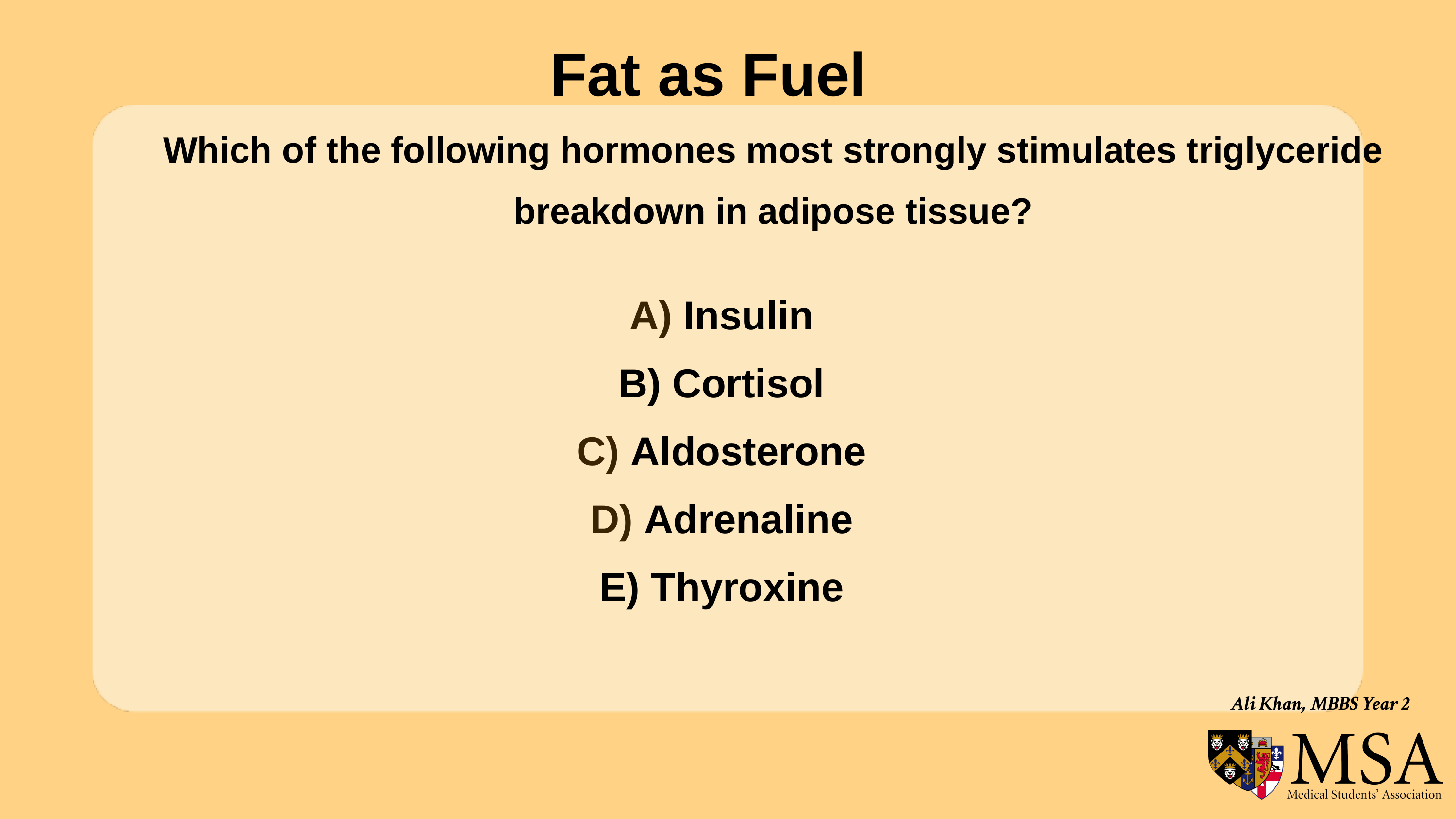

Fat as Fuel

Which of the following hormones most strongly stimulates triglyceride breakdown in adipose tissue?
A) Insulin
B) Cortisol
C) Aldosterone
D) Adrenaline
E) Thyroxine
Ali Khan, MBBS Year 2